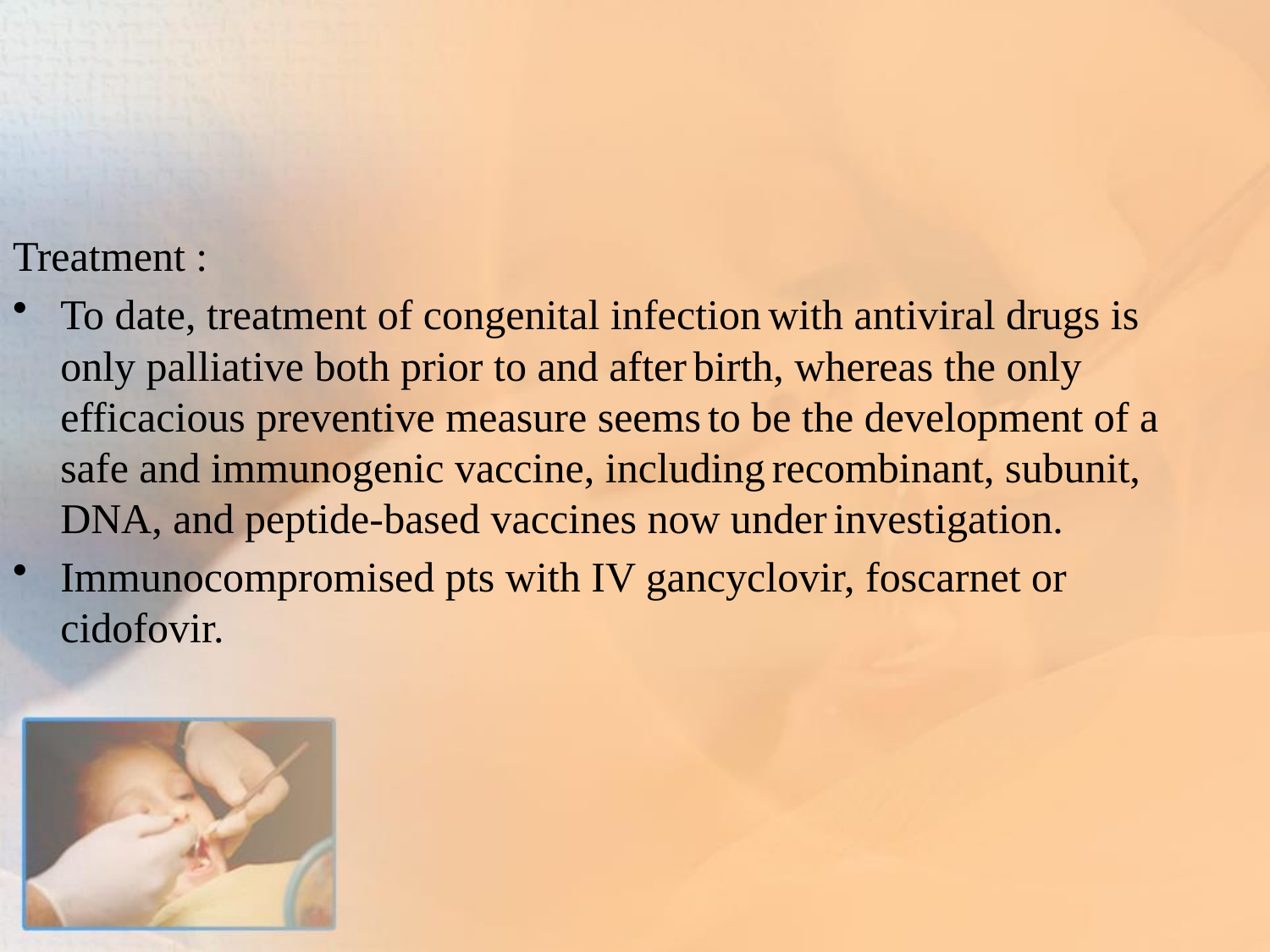

#
Treatment :
To date, treatment of congenital infection with antiviral drugs is only palliative both prior to and after birth, whereas the only efficacious preventive measure seems to be the development of a safe and immunogenic vaccine, including recombinant, subunit, DNA, and peptide-based vaccines now under investigation.
Immunocompromised pts with IV gancyclovir, foscarnet or cidofovir.